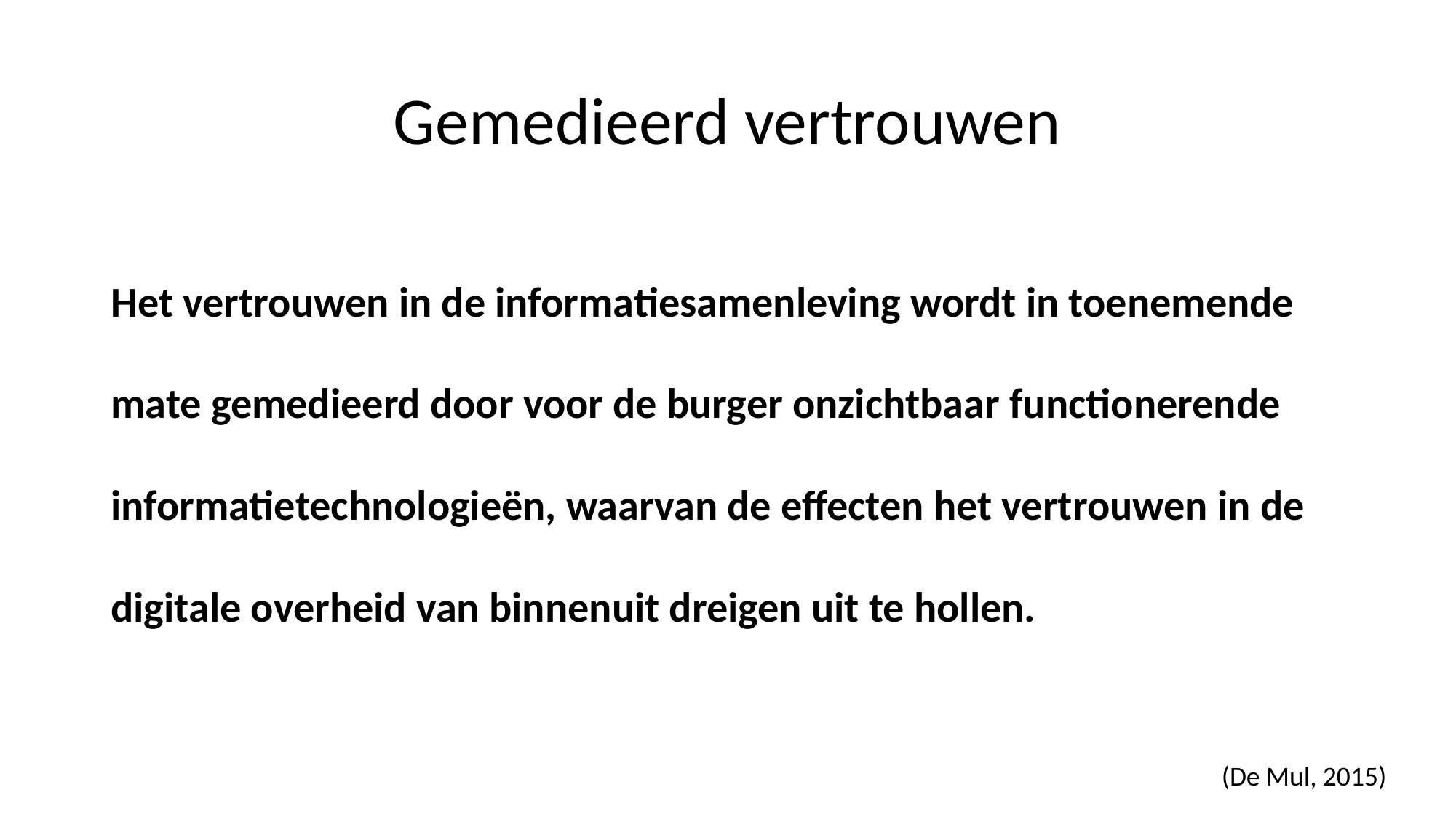

# Gemedieerd vertrouwen
Het vertrouwen in de informatiesamenleving wordt in toenemende mate gemedieerd door voor de burger onzichtbaar functionerende informatietechnologieën, waarvan de effecten het vertrouwen in de digitale overheid van binnenuit dreigen uit te hollen.

(De Mul, 2015)